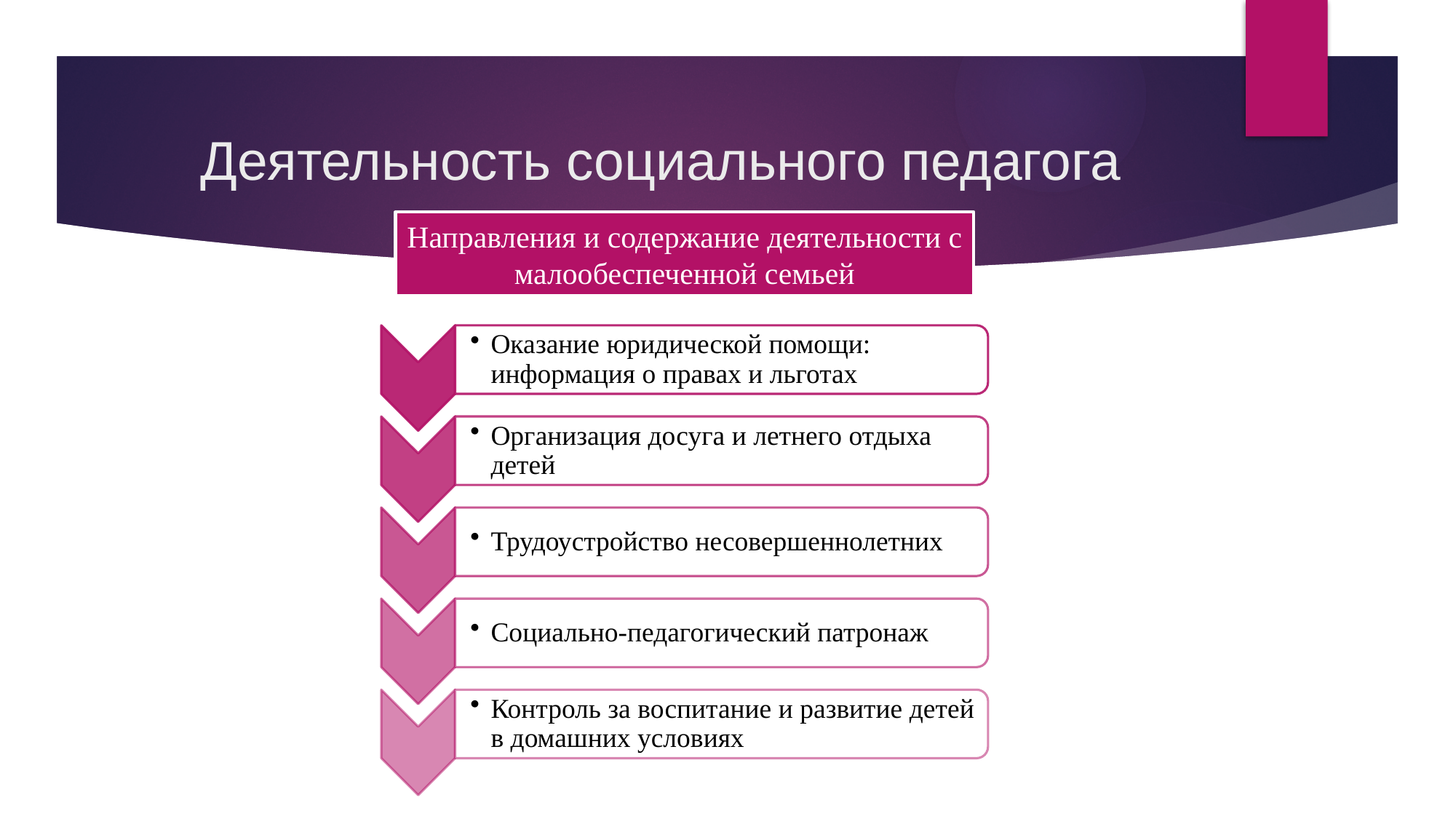

# Деятельность социального педагога
Направления и содержание деятельности с малообеспеченной семьей

Оказание юридической помощи: информация о правах и льготах

Организация досуга и летнего отдыха детей

Трудоустройство несовершеннолетних

Социально-педагогический патронаж

Контроль за воспитание и развитие детей в домашних условиях